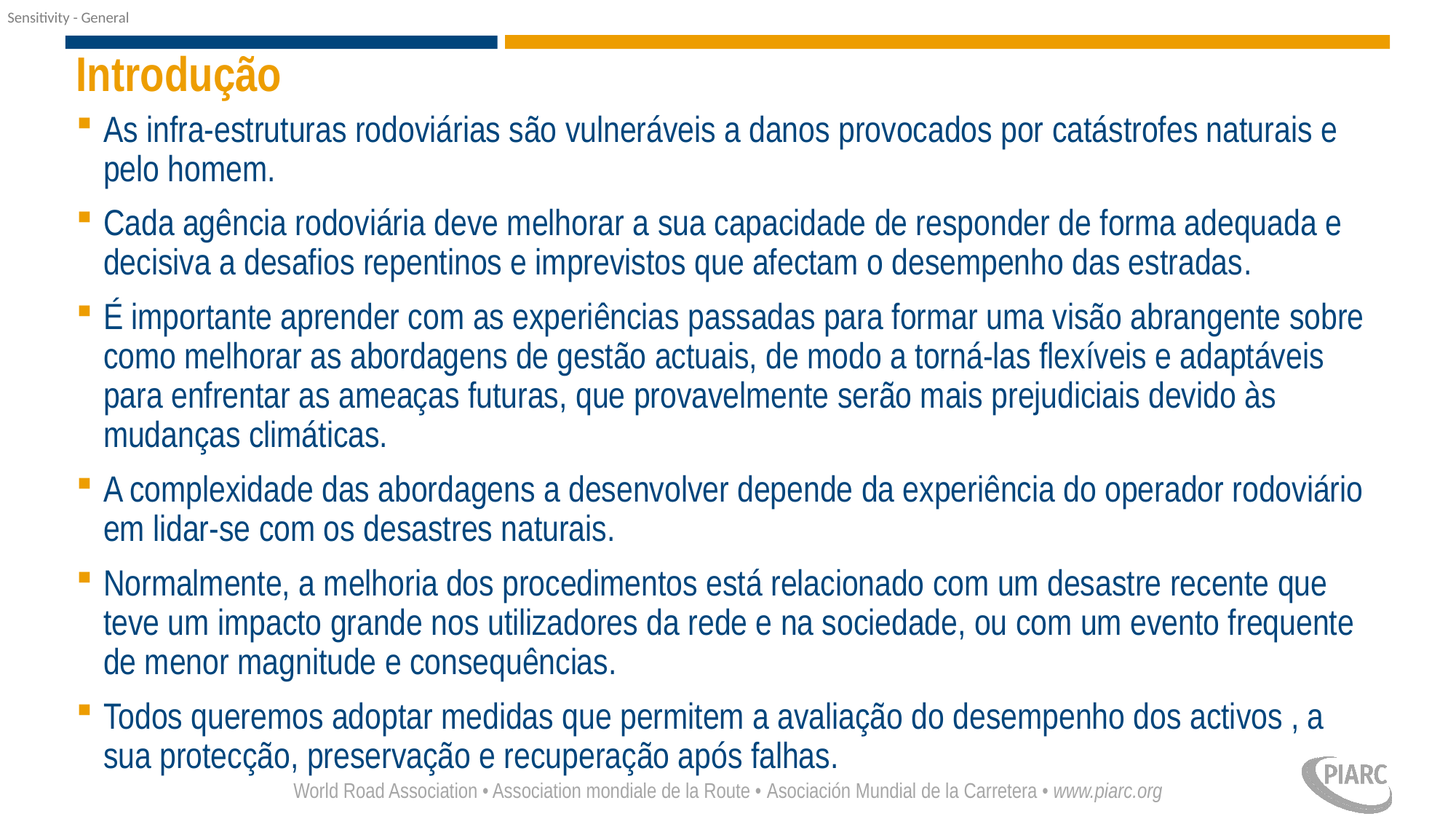

# Introdução
As infra-estruturas rodoviárias são vulneráveis a danos provocados por catástrofes naturais e pelo homem.
Cada agência rodoviária deve melhorar a sua capacidade de responder de forma adequada e decisiva a desafios repentinos e imprevistos que afectam o desempenho das estradas.
É importante aprender com as experiências passadas para formar uma visão abrangente sobre como melhorar as abordagens de gestão actuais, de modo a torná-las flexíveis e adaptáveis ​​para enfrentar as ameaças futuras, que provavelmente serão mais prejudiciais devido às mudanças climáticas.
A complexidade das abordagens a desenvolver depende da experiência do operador rodoviário em lidar-se com os desastres naturais.
Normalmente, a melhoria dos procedimentos está relacionado com um desastre recente que teve um impacto grande nos utilizadores da rede e na sociedade, ou com um evento frequente de menor magnitude e consequências.
Todos queremos adoptar medidas que permitem a avaliação do desempenho dos activos , a sua protecção, preservação e recuperação após falhas.